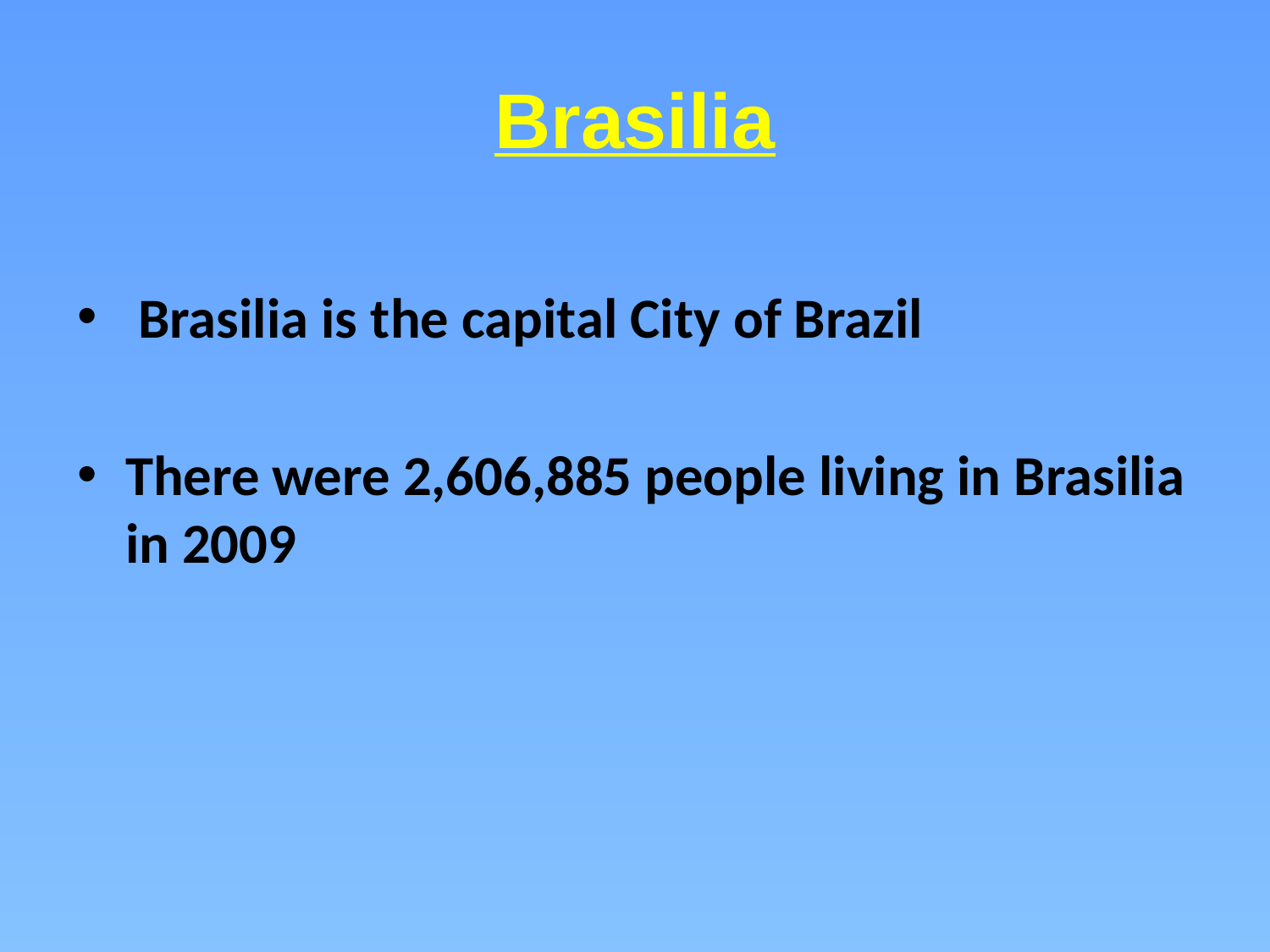

# Brasilia

 Brasilia is the capital City of Brazil

There were 2,606,885 people living in Brasilia in 2009